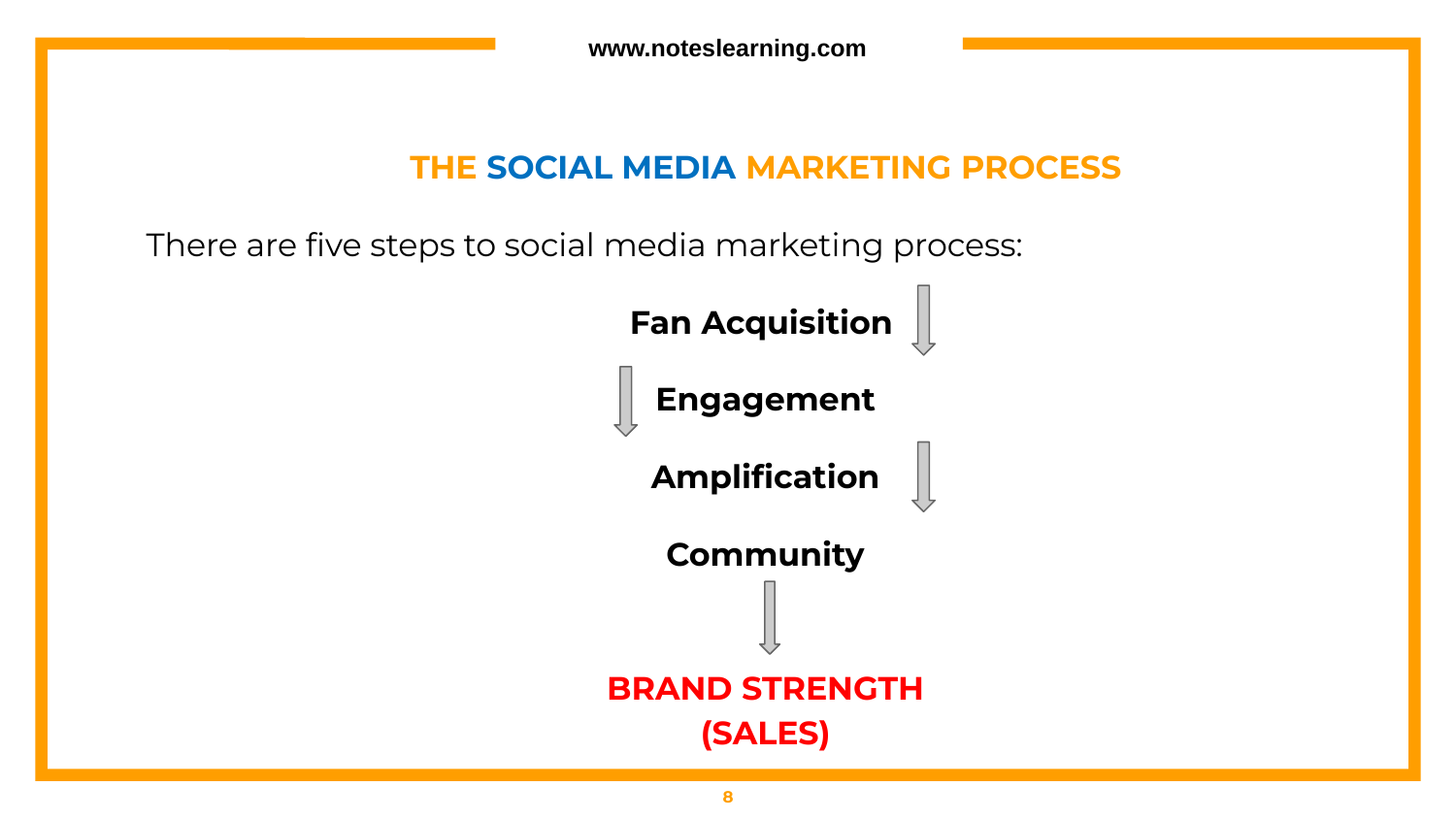

www.noteslearning.com
THE SOCIAL MEDIA MARKETING PROCESS
There are five steps to social media marketing process:
Fan Acquisition
Engagement
Amplification
Community

BRAND STRENGTH
(SALES)

8